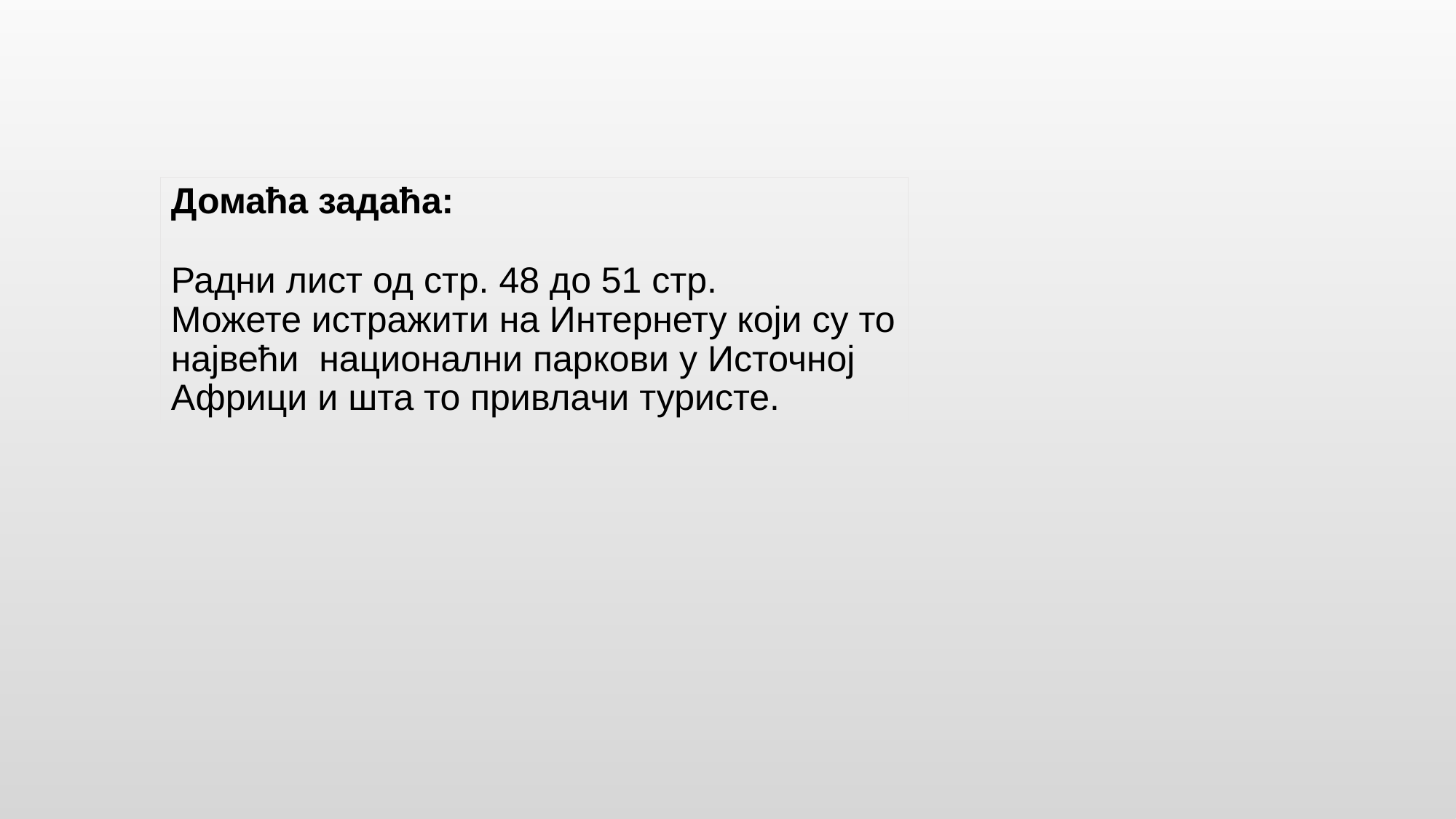

Домаћа задаћа:

Радни лист од стр. 48 до 51 стр.
Можете истражити на Интернету који су то највећи  национални паркови у Источној Африци и шта то привлачи туристе.